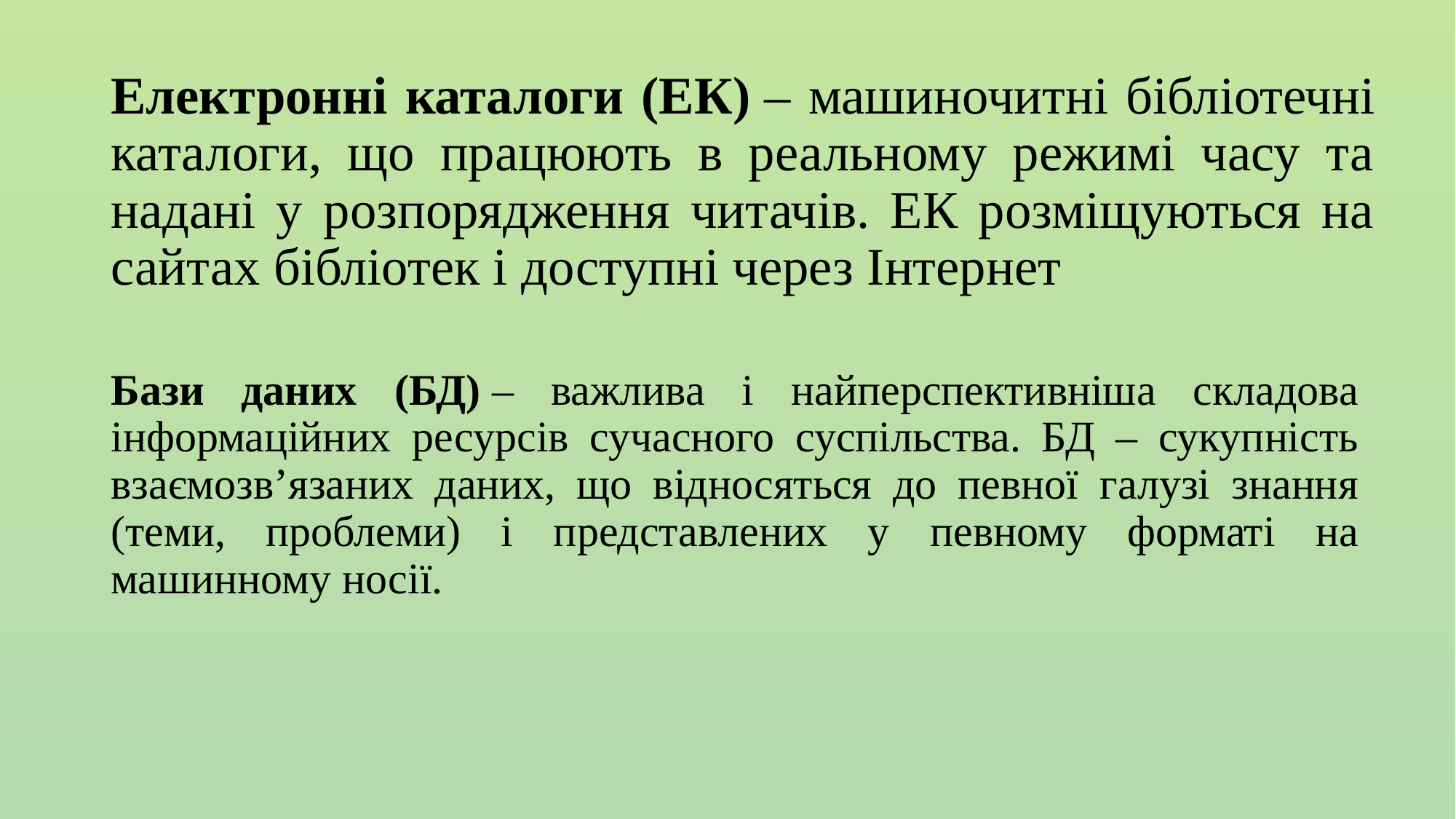

# Електронні каталоги (ЕК) – машиночитні бібліотечні каталоги, що працюють в реальному режимі часу та надані у розпорядження читачів. ЕК розміщуються на сайтах бібліотек і доступні через Інтернет
Бази даних (БД) – важлива і найперспективніша складова інформаційних ресурсів сучасного суспільства. БД – сукупність взаємозв’язаних даних, що відносяться до певної галузі знання (теми, проблеми) і представлених у певному форматі на машинному носії.